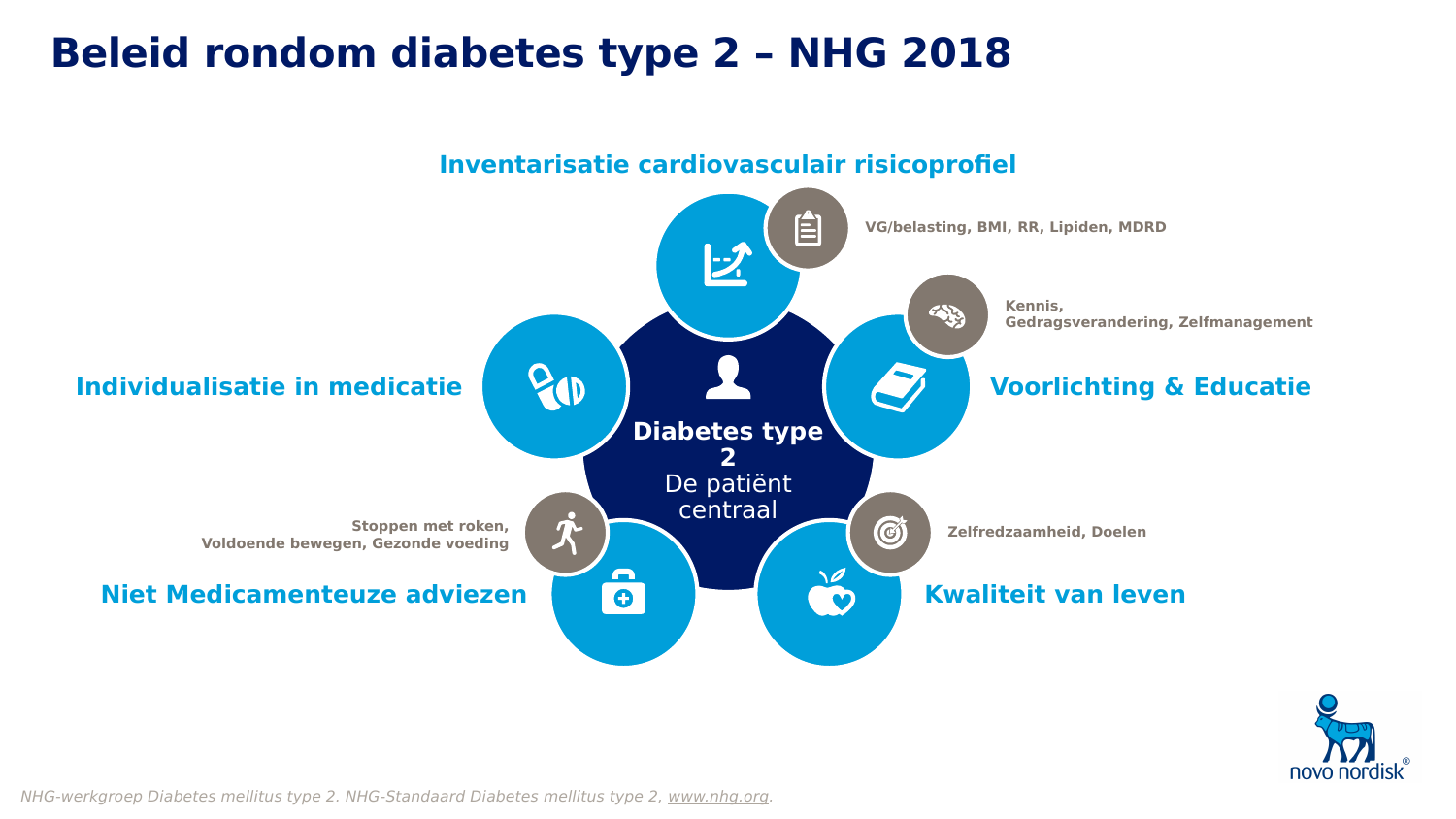

# Beleid rondom diabetes type 2 – NHG 2018
Inventarisatie cardiovasculair risicoprofiel

VG/belasting, BMI, RR, Lipiden, MDRD

Kennis,
Gedragsverandering, Zelfmanagement
Diabetes type 2
De patiënt centraal

Individualisatie in medicatie
Voorlichting & Educatie

Zelfredzaamheid, Doelen
Stoppen met roken,
Voldoende bewegen, Gezonde voeding

Kwaliteit van leven
Niet Medicamenteuze adviezen

NHG-werkgroep Diabetes mellitus type 2. NHG-Standaard Diabetes mellitus type 2, www.nhg.org.